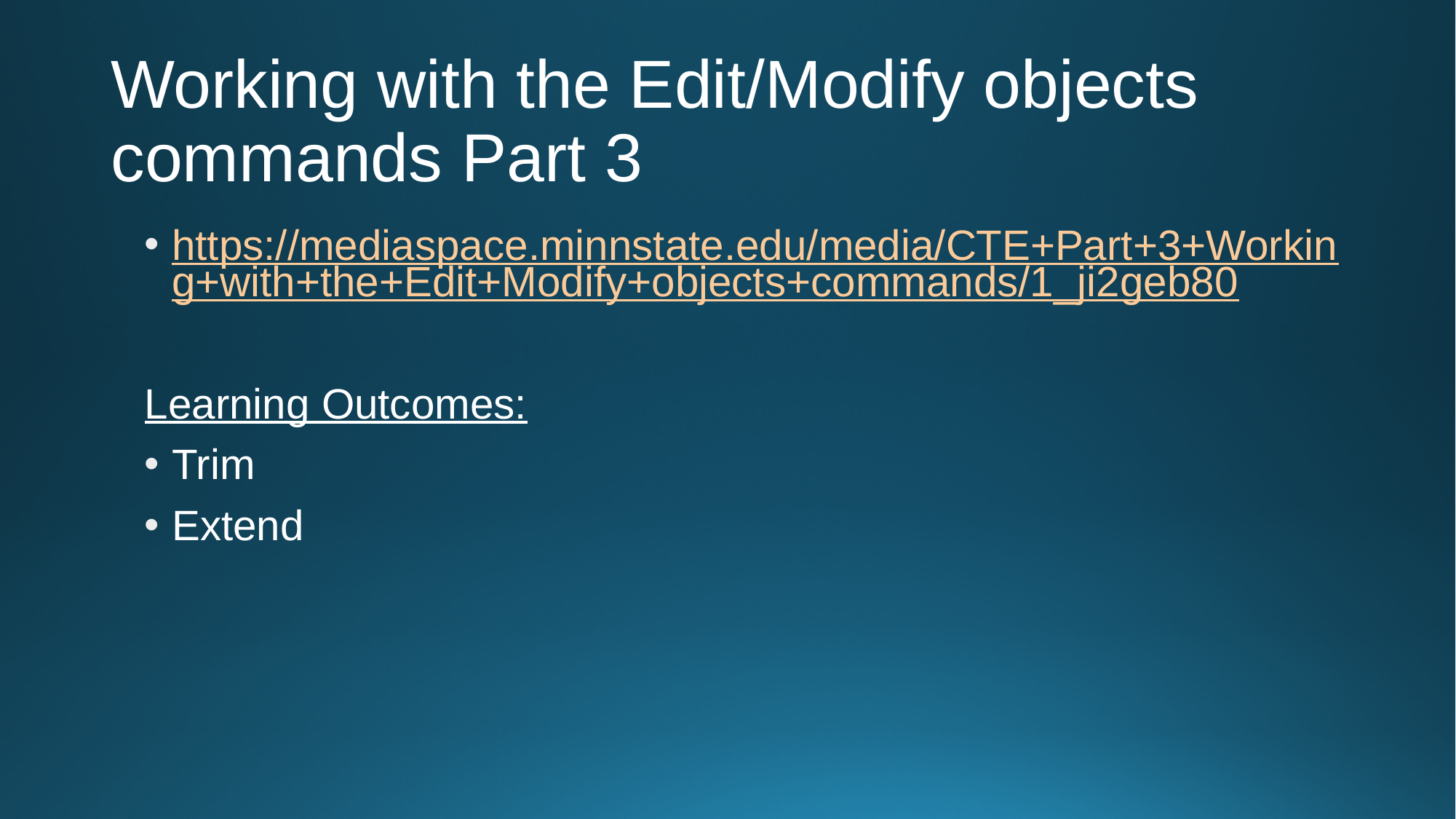

# Working with the Edit/Modify objects commands Part 3
https://mediaspace.minnstate.edu/media/CTE+Part+3+Working+with+the+Edit+Modify+objects+commands/1_ji2geb80

Learning Outcomes:
Trim
Extend